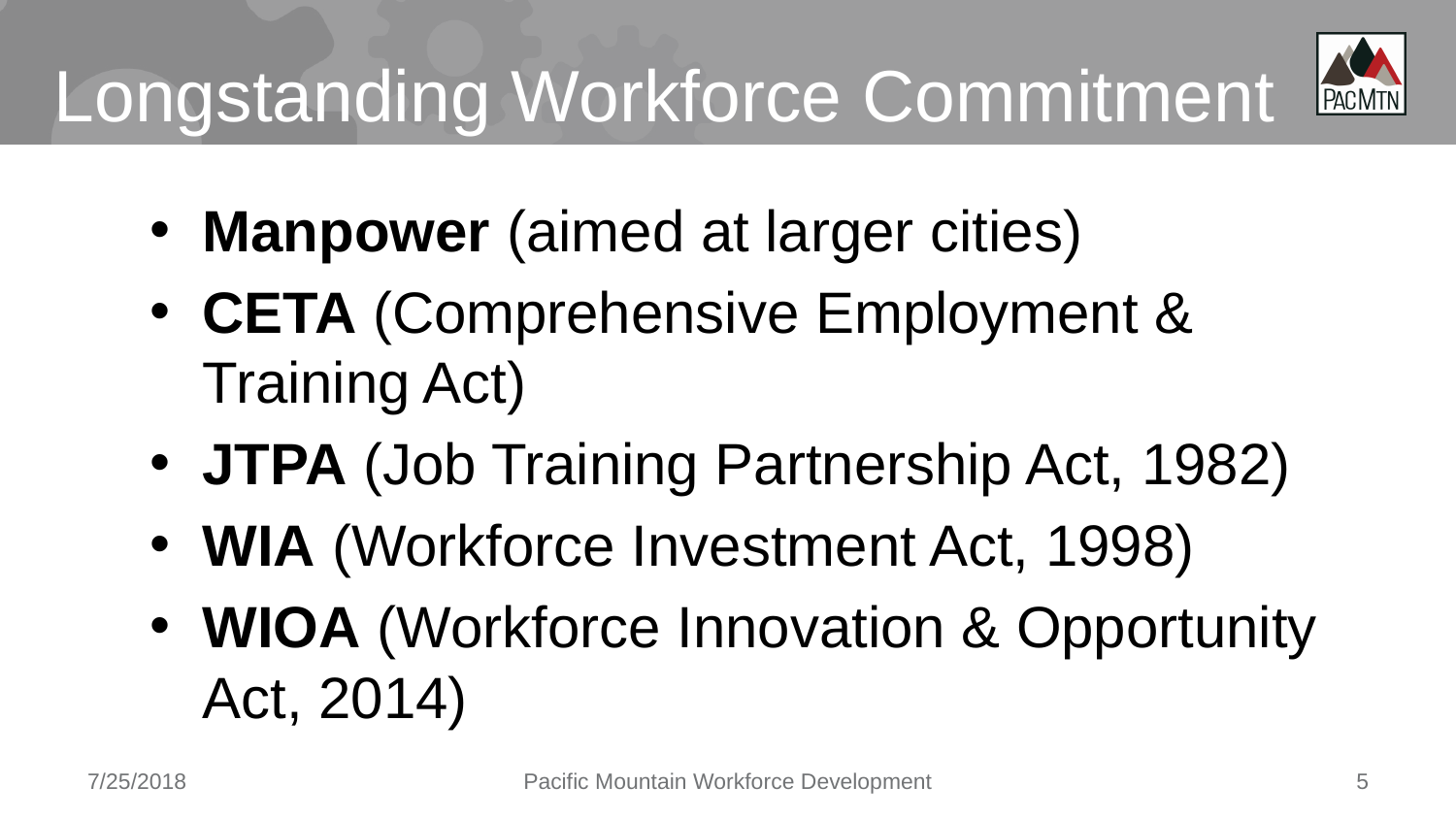

# Longstanding Workforce Commitment
Manpower (aimed at larger cities)
CETA (Comprehensive Employment & Training Act)
JTPA (Job Training Partnership Act, 1982)
WIA (Workforce Investment Act, 1998)
WIOA (Workforce Innovation & Opportunity Act, 2014)
7/25/2018
Pacific Mountain Workforce Development
5